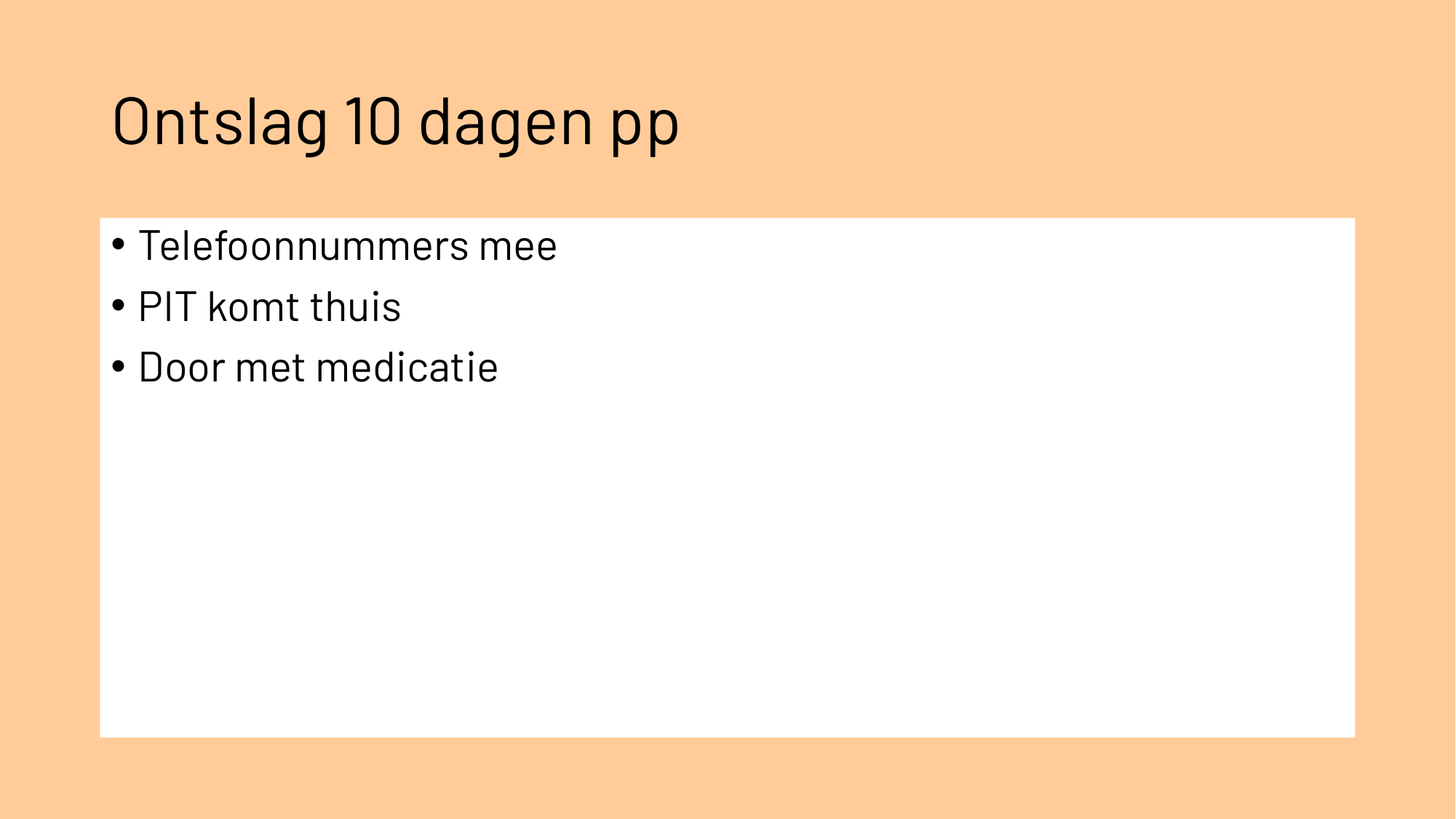

# Ontslag 10 dagen pp
Telefoonnummers mee
PIT komt thuis
Door met medicatie